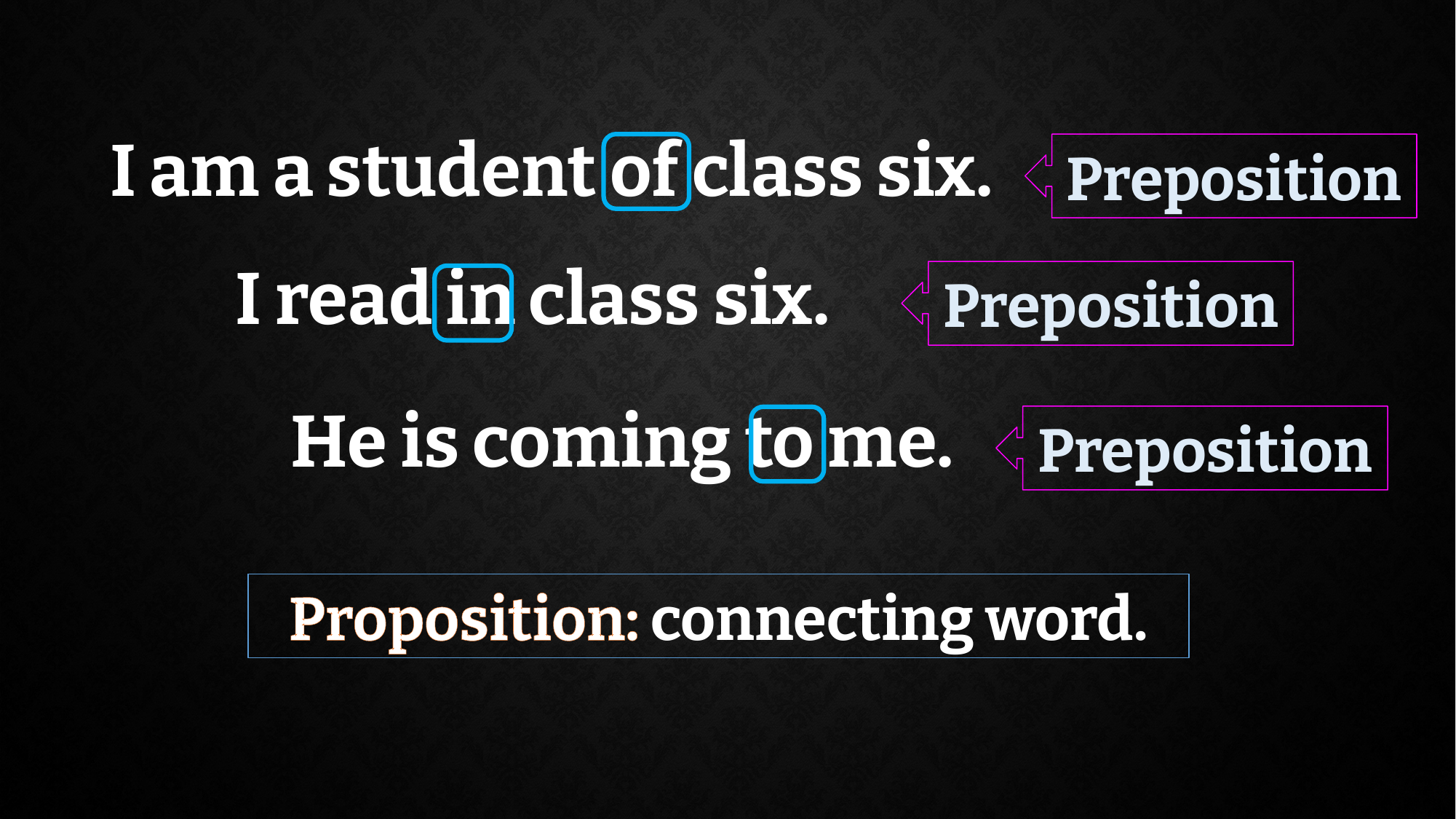

I am a student of class six.

Preposition
I read in class six.
Preposition

He is coming to me.
Preposition

Proposition: connecting word.